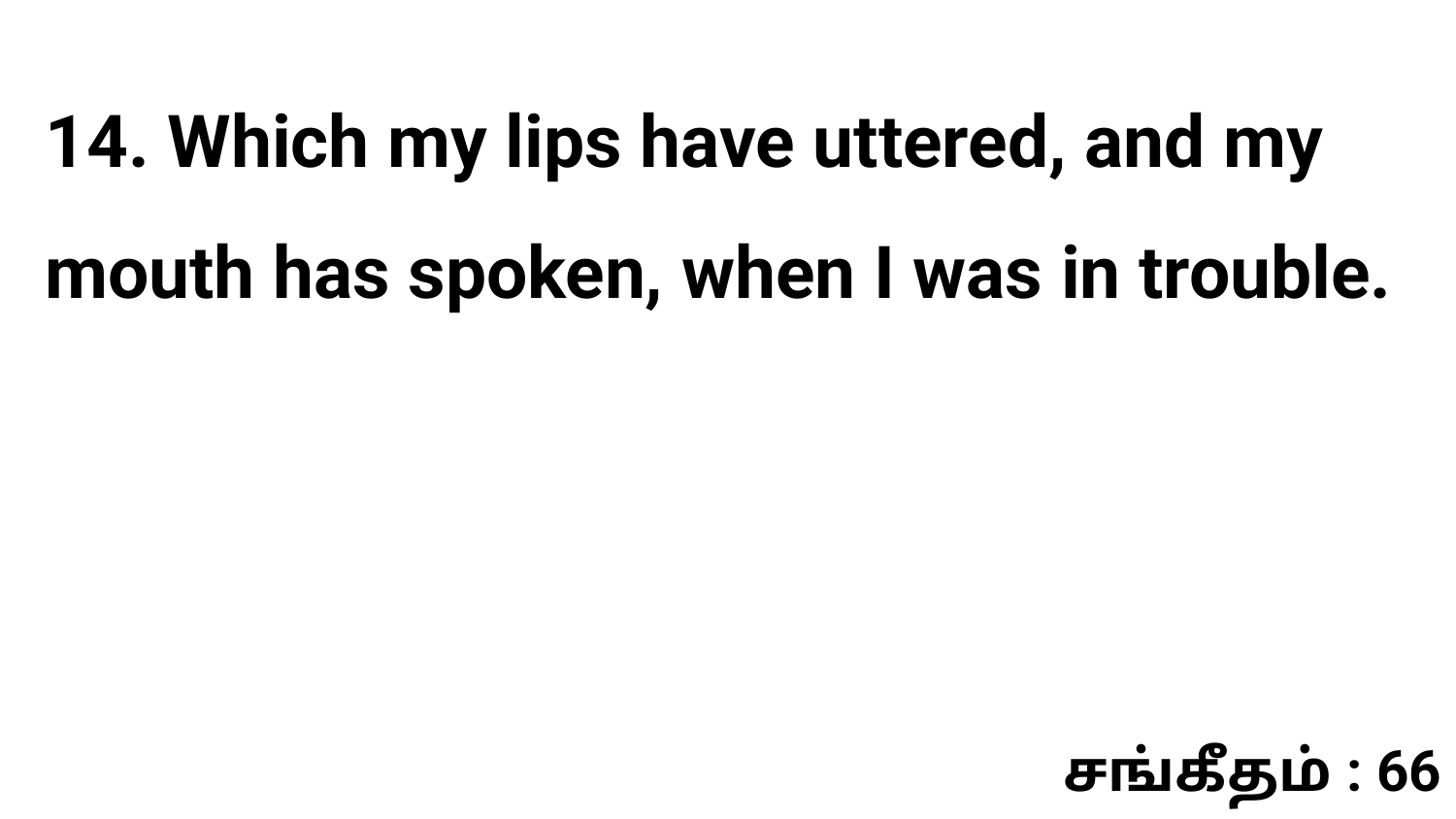

14. Which my lips have uttered, and my mouth has spoken, when I was in trouble.
சங்கீதம் : 66